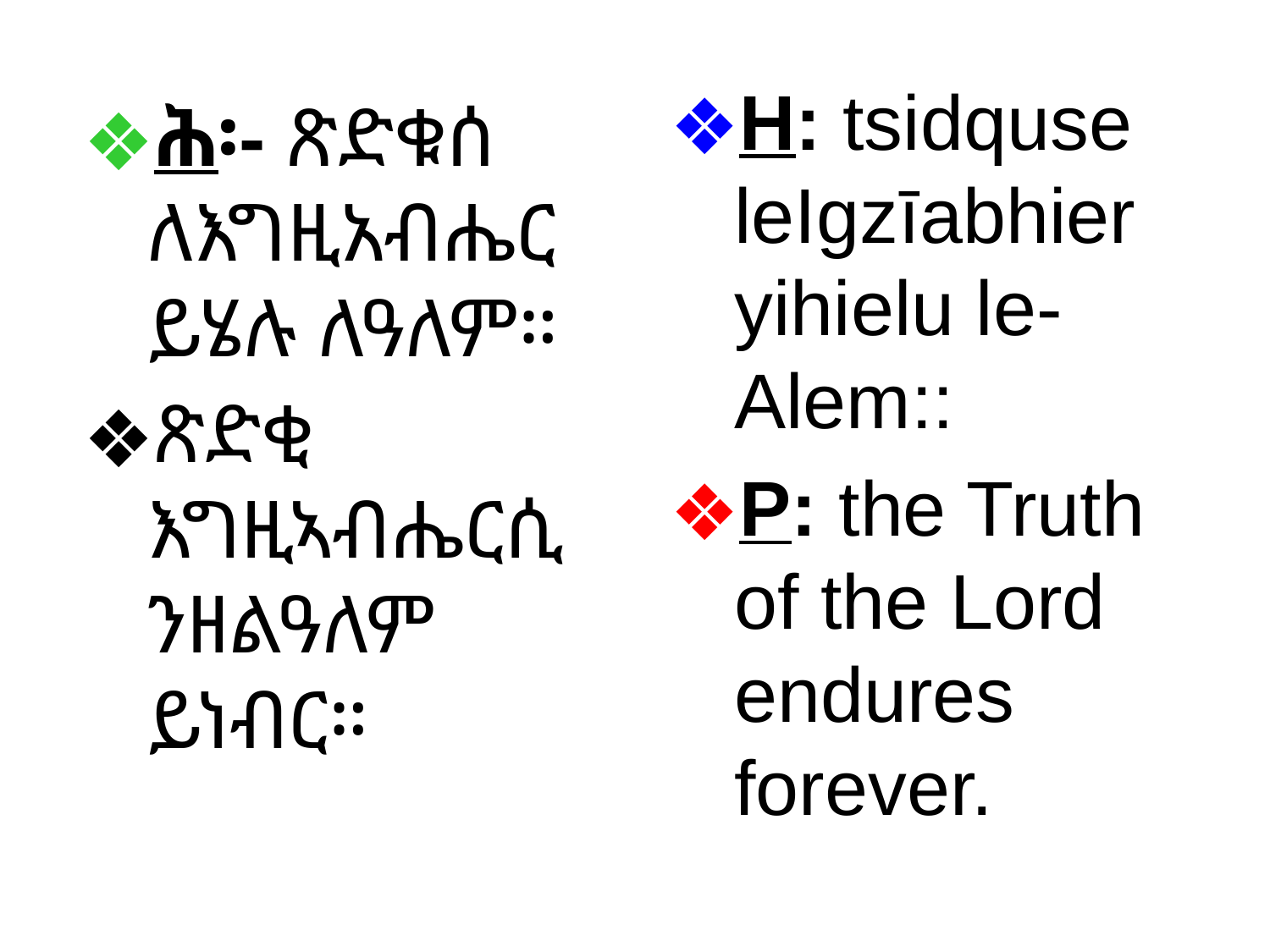

H: tsidquse leIgzīabhier yihielu le-Alem::
P: the Truth of the Lord endures forever.
ሕ፡- ጽድቁሰ ለእግዚአብሔር  ይሄሉ ለዓለም።
ጽድቂ እግዚኣብሔርሲ ንዘልዓለም ይነብር።

73